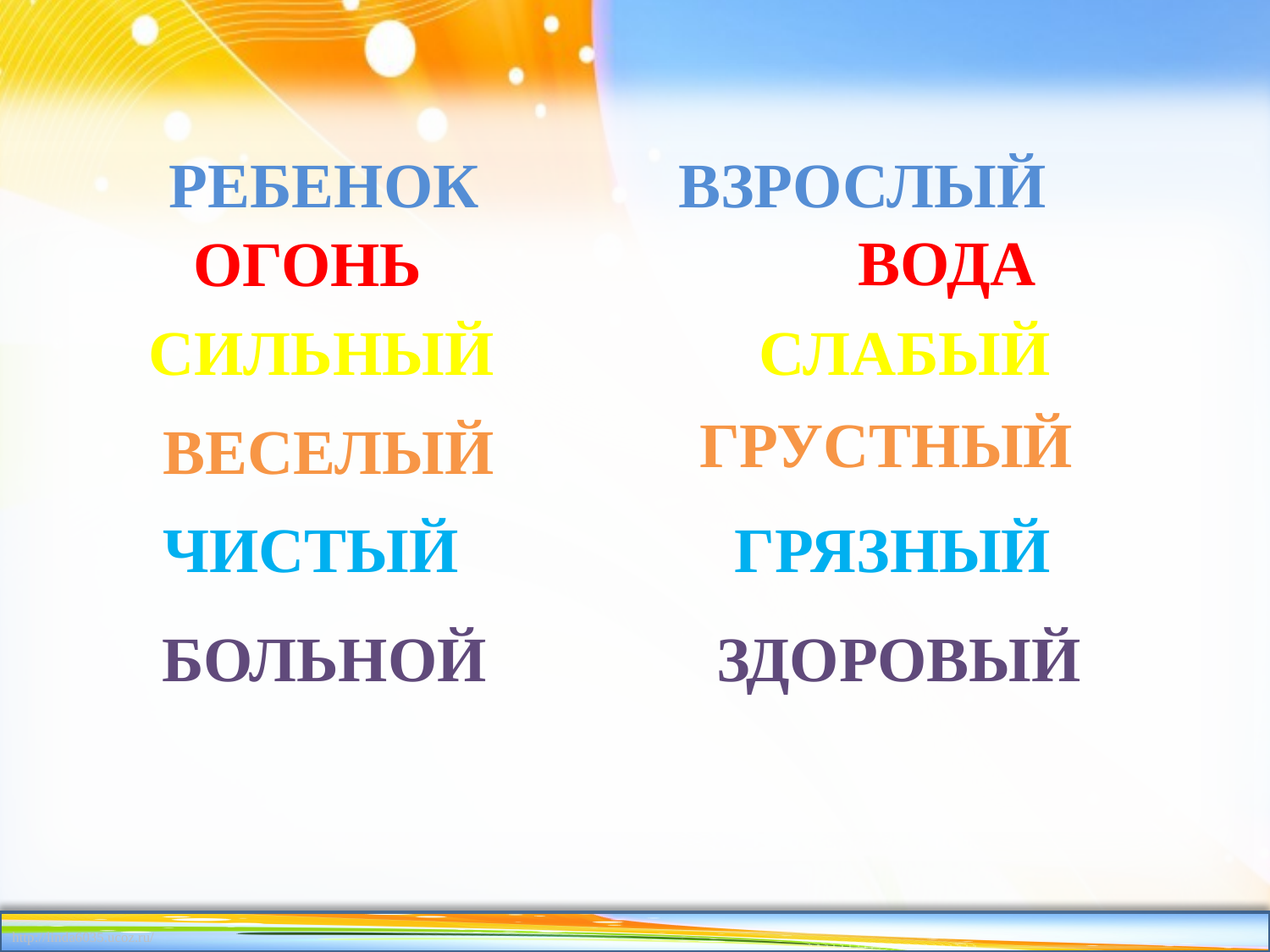

ВЗРОСЛЫЙ
РЕБЕНОК
ВОДА
ОГОНЬ

СЛАБЫЙ
СИЛЬНЫЙ
ГРУСТНЫЙ
ВЕСЕЛЫЙ
ЧИСТЫЙ
ГРЯЗНЫЙ
БОЛЬНОЙ
ЗДОРОВЫЙ